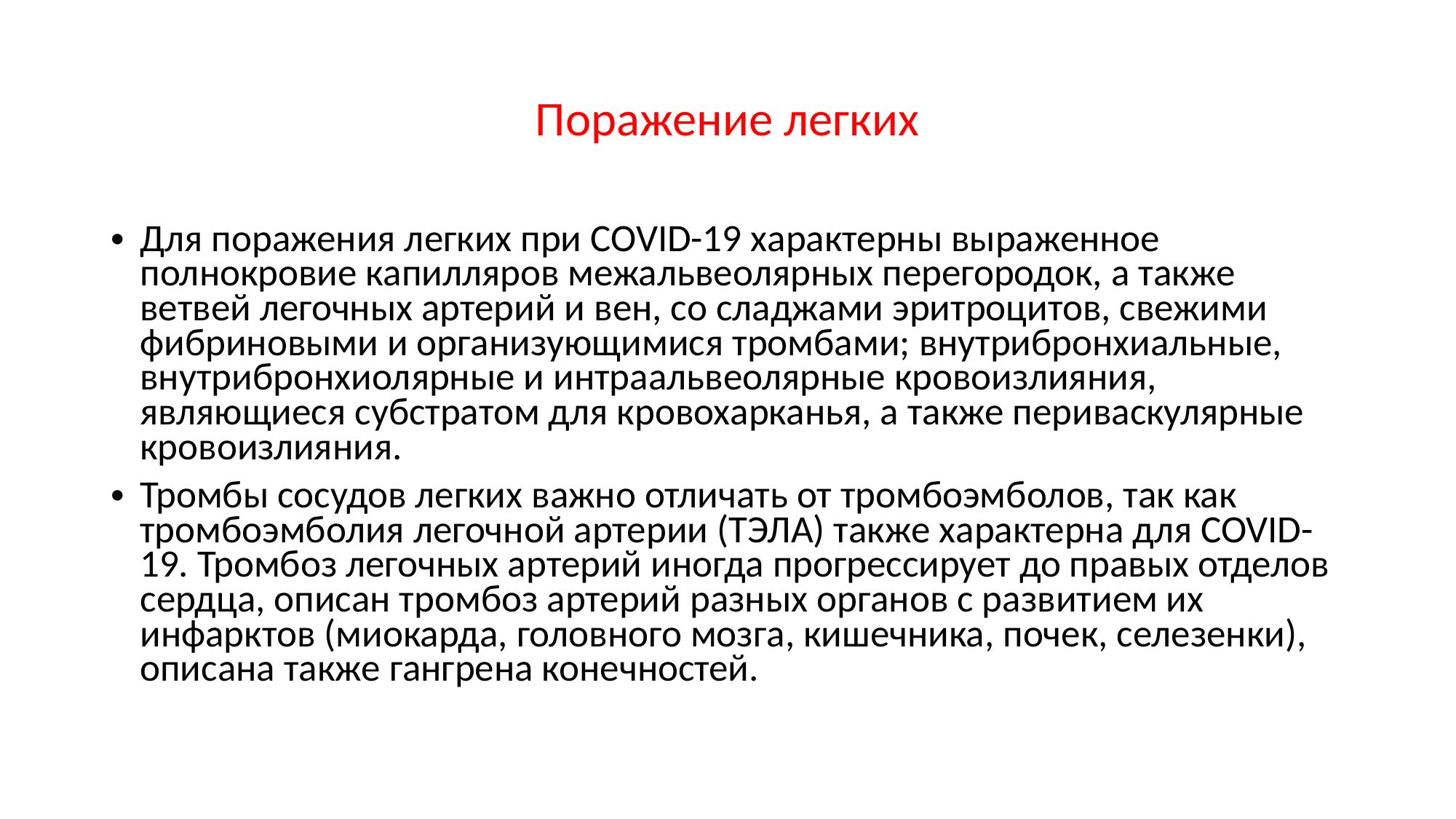

# Поражение легких
Для поражения легких при COVID-19 характерны выраженное
полнокровие капилляров межальвеолярных перегородок, а также ветвей легочных артерий и вен, со сладжами эритроцитов, свежими фибриновыми и организующимися тромбами; внутрибронхиальные, внутрибронхиолярные и интраальвеолярные кровоизлияния, являющиеся субстратом для кровохарканья, а также периваскулярные кровоизлияния.
Тромбы сосудов легких важно отличать от тромбоэмболов, так как тромбоэмболия легочной артерии (ТЭЛА) также характерна для COVID-19. Тромбоз легочных артерий иногда прогрессирует до правых отделов сердца, описан тромбоз артерий разных органов с развитием их инфарктов (миокарда, головного мозга, кишечника, почек, селезенки),
описана также гангрена конечностей.